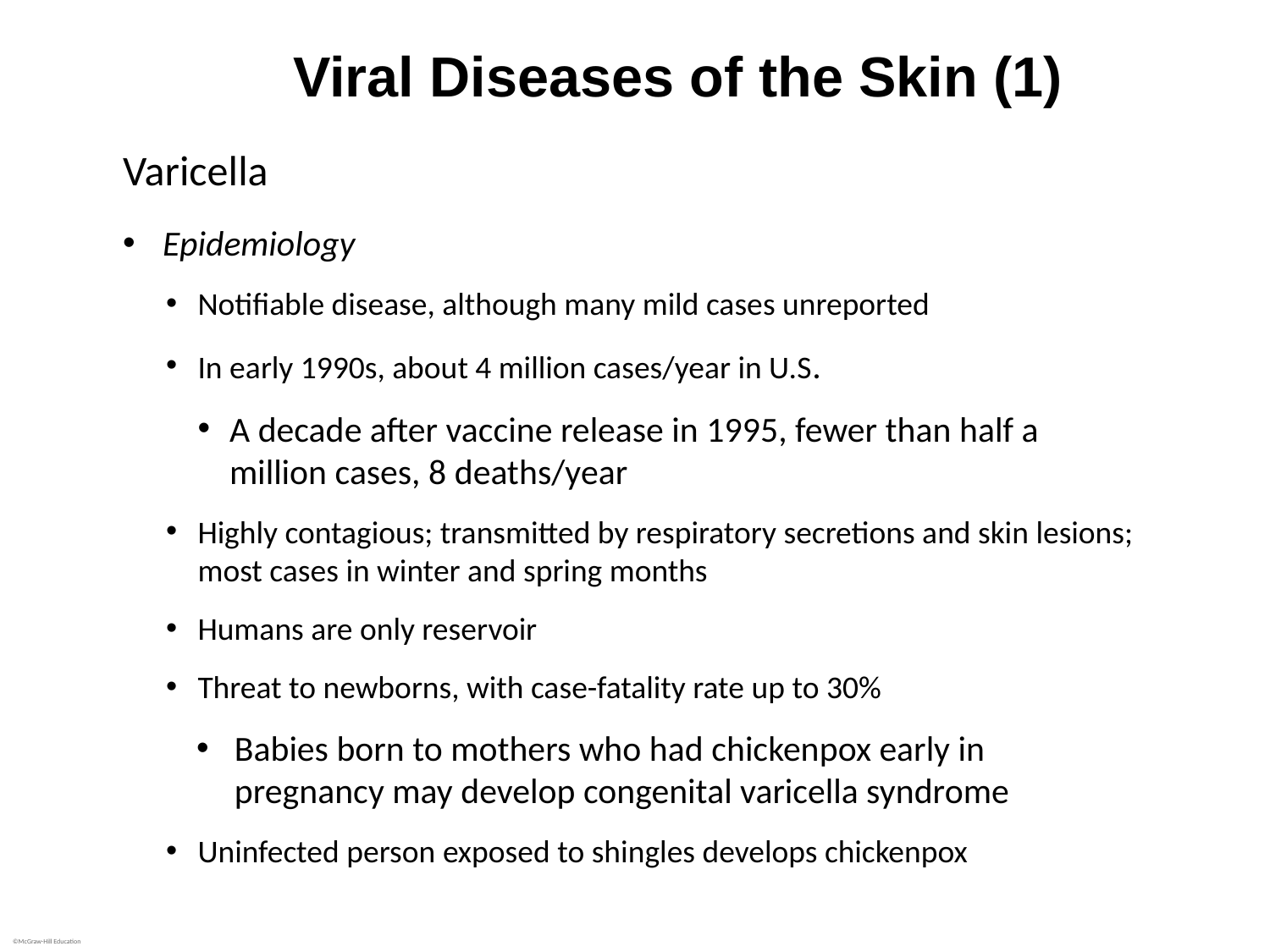

# Viral Diseases of the Skin (1)
Varicella
Epidemiology
Notifiable disease, although many mild cases unreported
In early 1990s, about 4 million cases/year in U.S.
A decade after vaccine release in 1995, fewer than half a million cases, 8 deaths/year
Highly contagious; transmitted by respiratory secretions and skin lesions; most cases in winter and spring months
Humans are only reservoir
Threat to newborns, with case-fatality rate up to 30%
Babies born to mothers who had chickenpox early in pregnancy may develop congenital varicella syndrome
Uninfected person exposed to shingles develops chickenpox